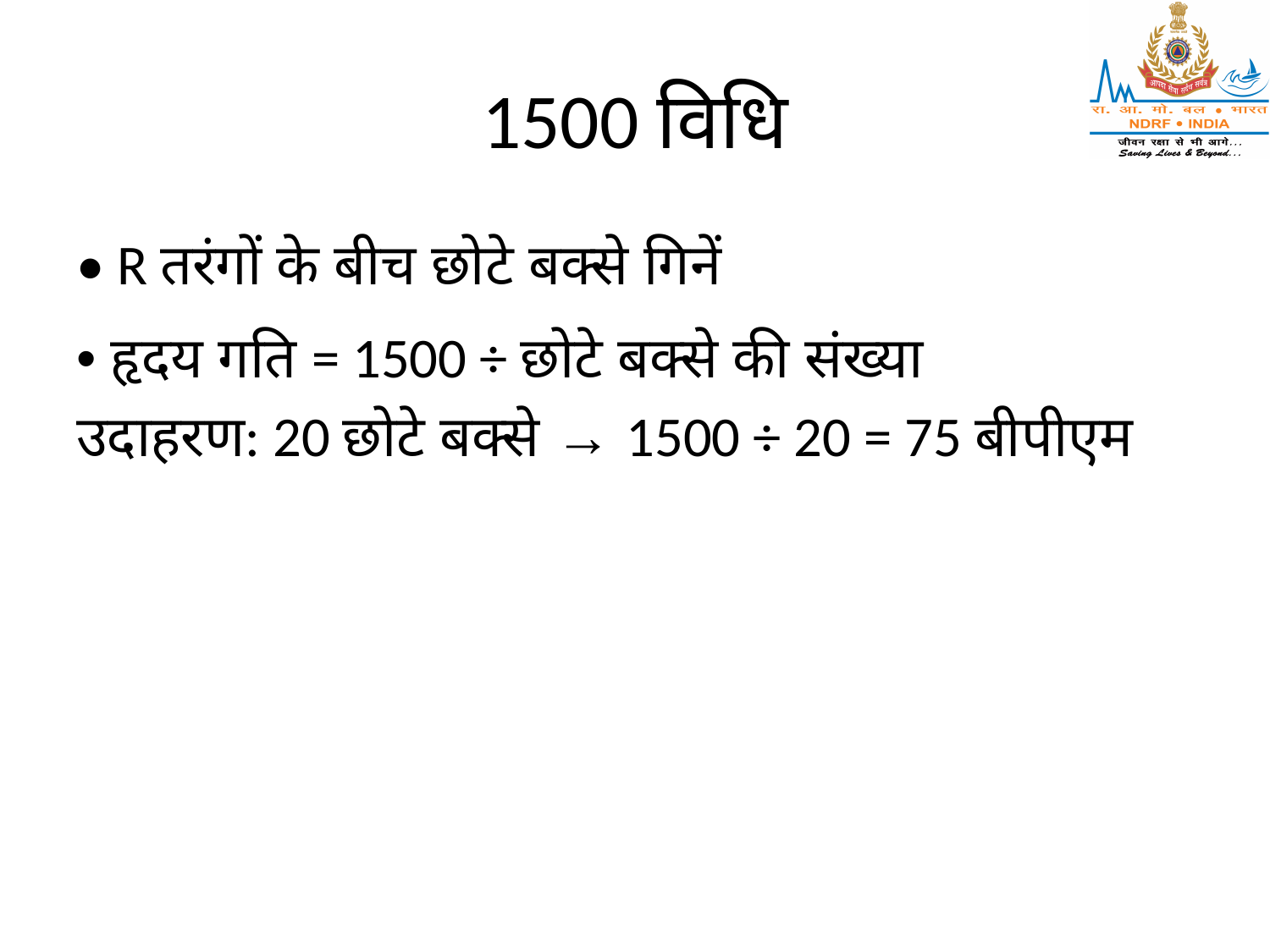

# 1500 विधि
• R तरंगों के बीच छोटे बक्से गिनें
• हृदय गति = 1500 ÷ छोटे बक्से की संख्या
उदाहरण: 20 छोटे बक्से → 1500 ÷ 20 = 75 बीपीएम